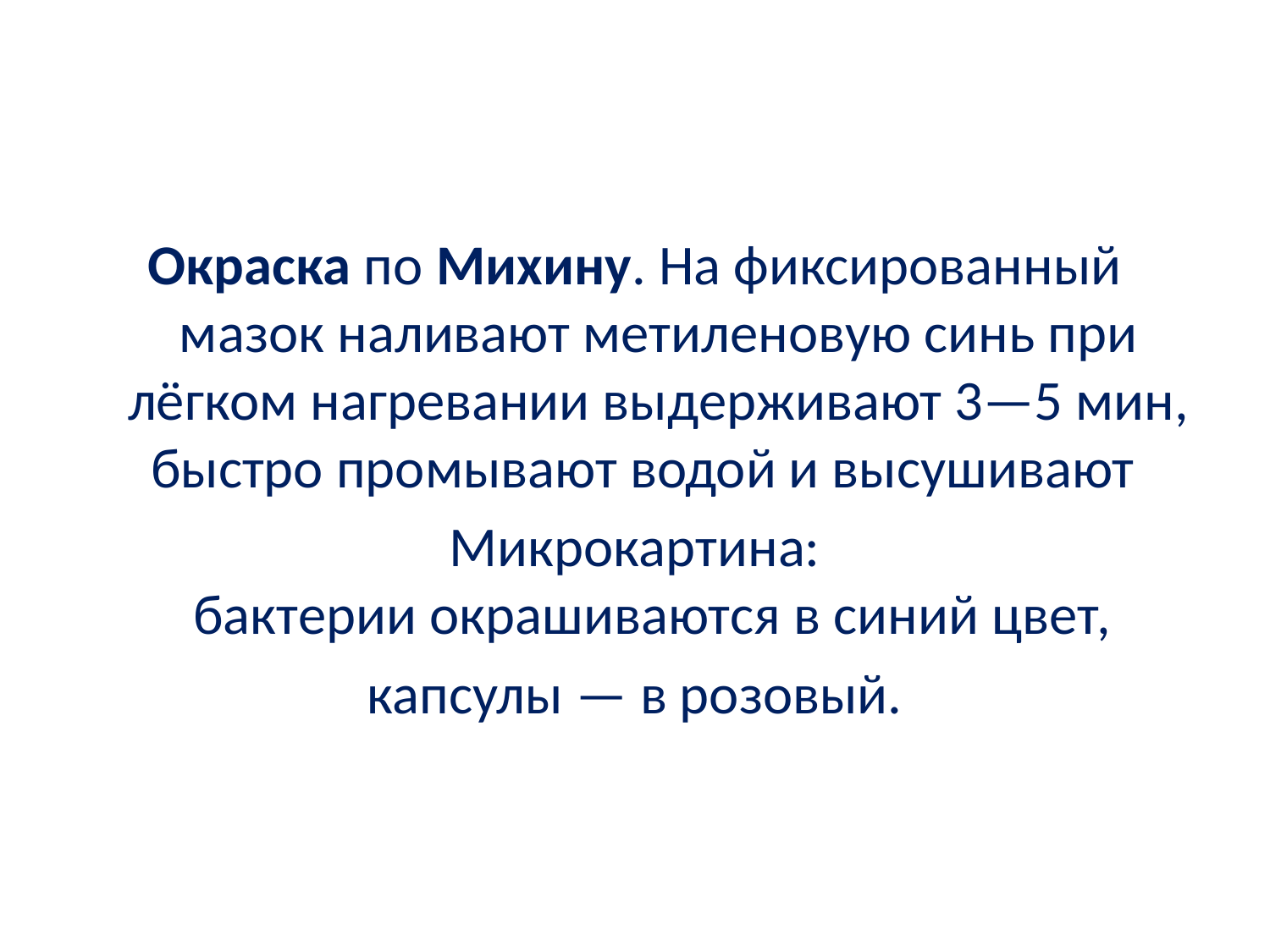

#
Окраска по Михину. На фиксированный мазок наливают метиленовую синь при лёгком нагревании выдерживают 3—5 мин, быстро промывают водой и высушивают
Микрокартина: бактерии окрашиваются в синий цвет,
капсулы — в розовый.